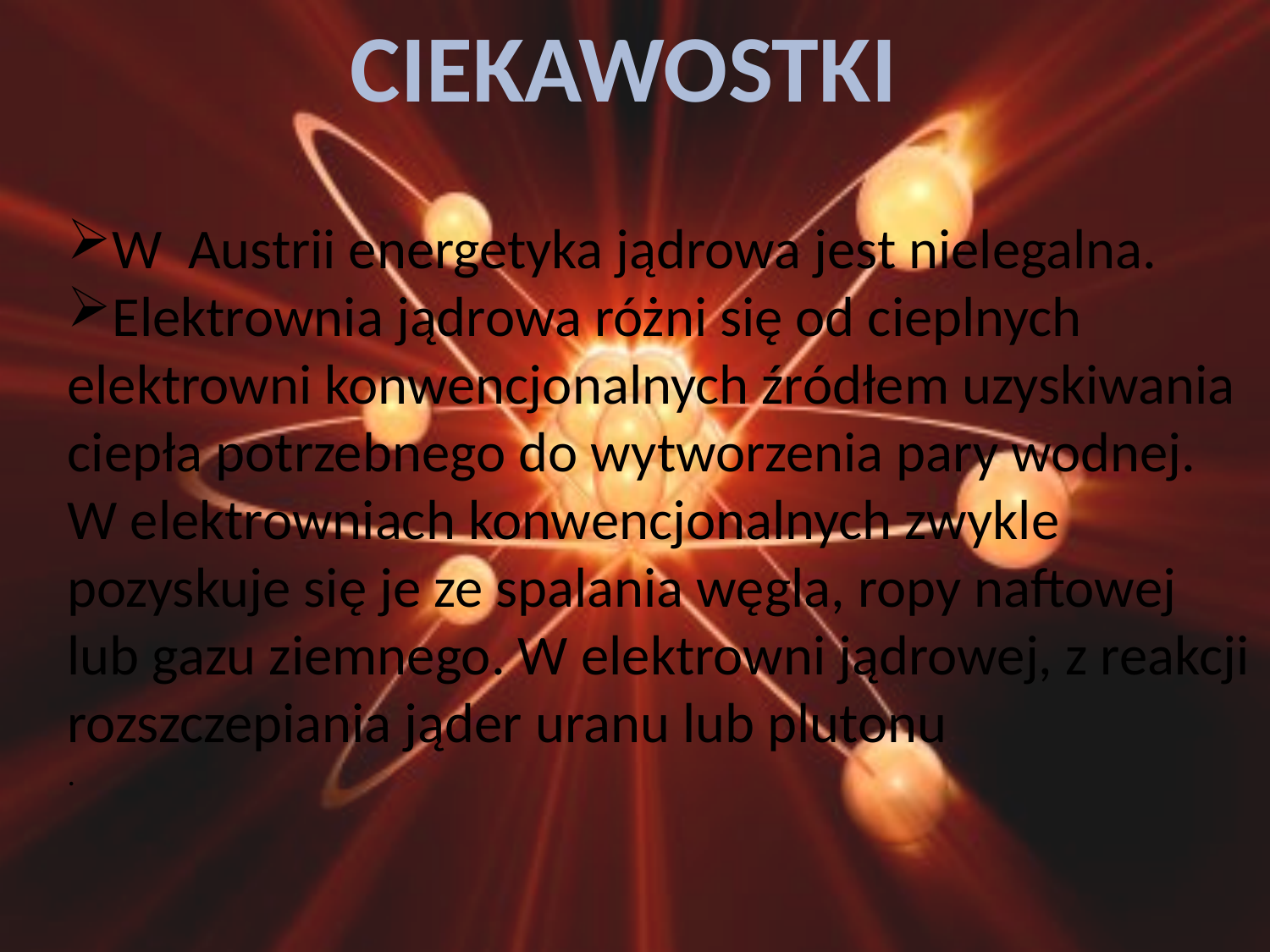

CIEKAWOSTKI

W  Austrii energetyka jądrowa jest nielegalna.
Elektrownia jądrowa różni się od cieplnych elektrowni konwencjonalnych źródłem uzyskiwania ciepła potrzebnego do wytworzenia pary wodnej. W elektrowniach konwencjonalnych zwykle pozyskuje się je ze spalania węgla, ropy naftowej lub gazu ziemnego. W elektrowni jądrowej, z reakcji rozszczepiania jąder uranu lub plutonu
.